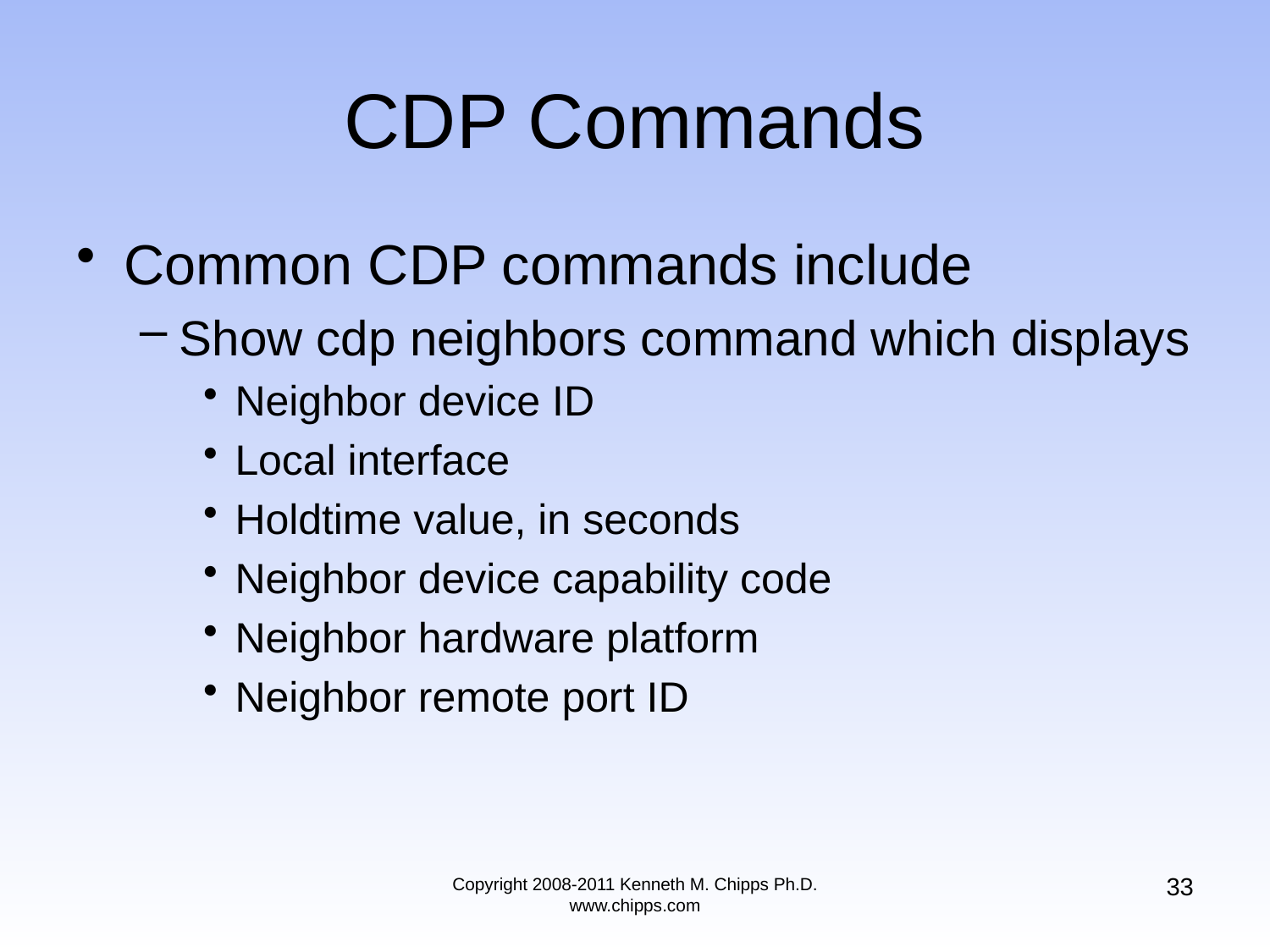

# CDP Commands
Common CDP commands include
Show cdp neighbors command which displays
Neighbor device ID
Local interface
Holdtime value, in seconds
Neighbor device capability code
Neighbor hardware platform
Neighbor remote port ID
33
Copyright 2008-2011 Kenneth M. Chipps Ph.D. www.chipps.com